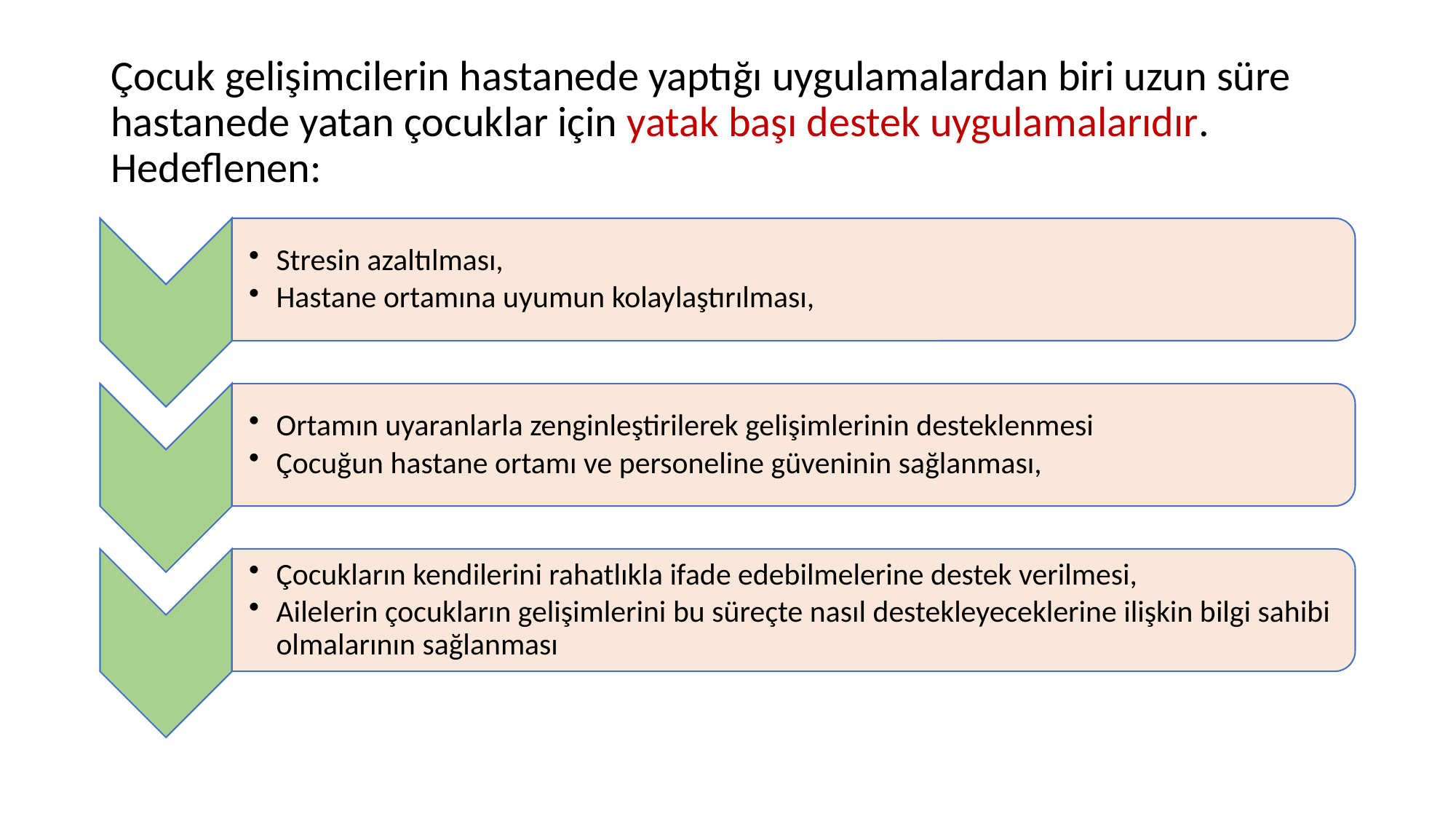

# Çocuk gelişimcilerin hastanede yaptığı uygulamalardan biri uzun süre hastanede yatan çocuklar için yatak başı destek uygulamalarıdır. Hedeflenen:

Stresin azaltılması,
Hastane ortamına uyumun kolaylaştırılması,

Ortamın uyaranlarla zenginleştirilerek gelişimlerinin desteklenmesi
Çocuğun hastane ortamı ve personeline güveninin sağlanması,

Çocukların kendilerini rahatlıkla ifade edebilmelerine destek verilmesi,
Ailelerin çocukların gelişimlerini bu süreçte nasıl destekleyeceklerine ilişkin bilgi sahibi olmalarının sağlanması